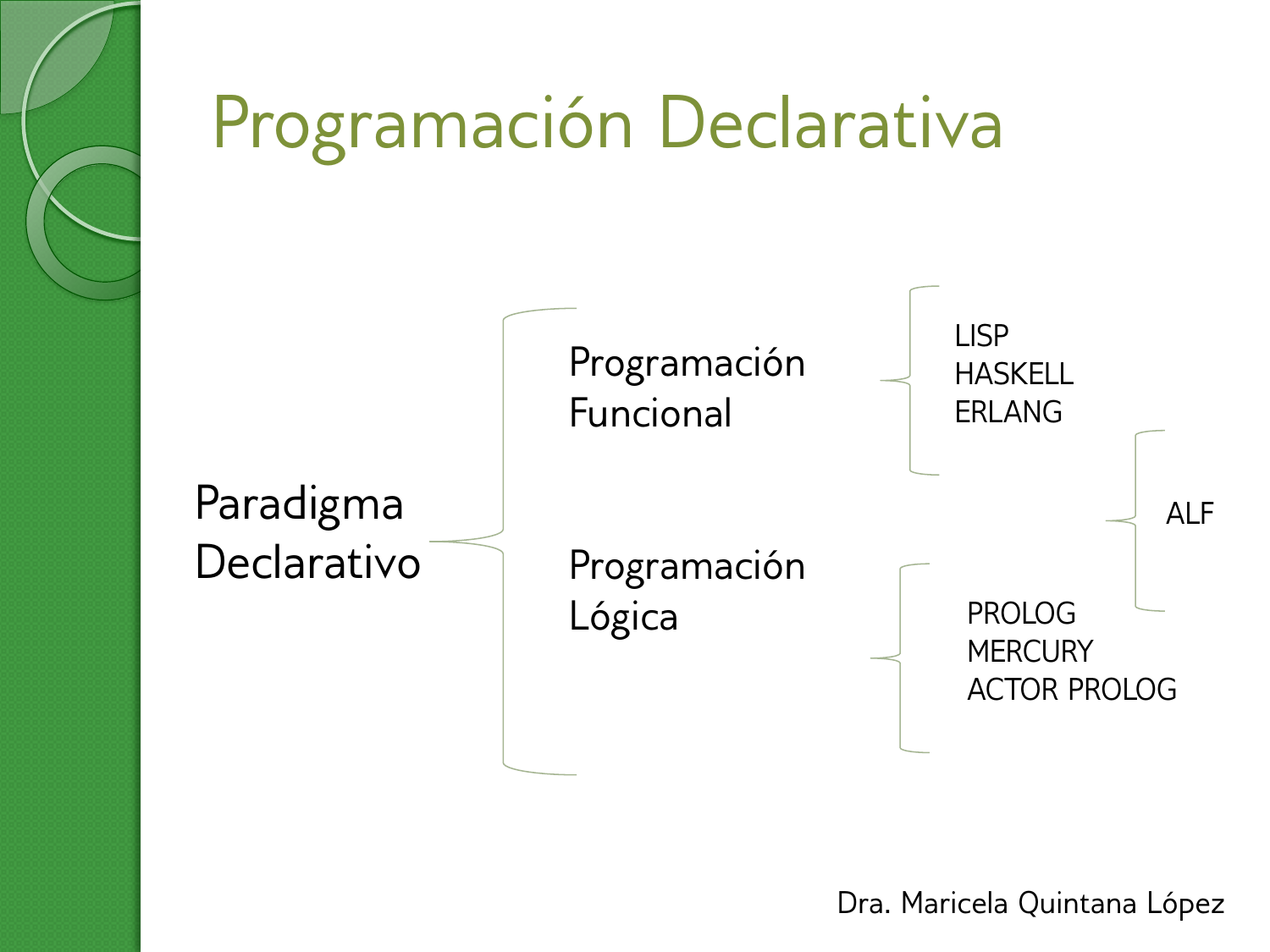

# Programación Declarativa

LISP
HASKELL
ERLANG
Programación
Funcional

Programación
Lógica

Paradigma
Declarativo
ALF

PROLOG
MERCURY
ACTOR PROLOG